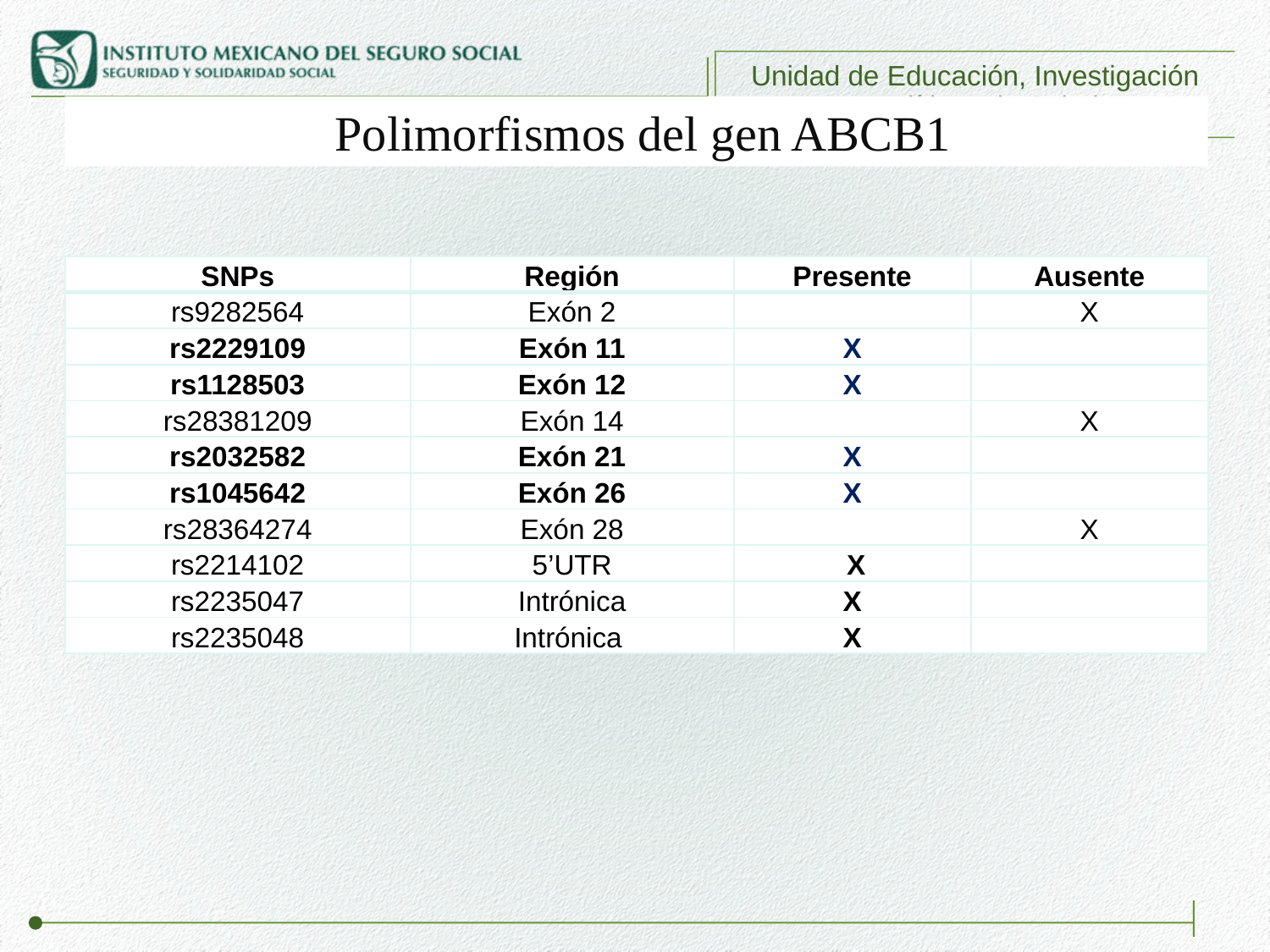

# Polimorfismos del gen ABCB1
| SNPs | Región | Presente | Ausente |
| --- | --- | --- | --- |
| rs9282564 | Exón 2 |  | X |
| rs2229109 | Exón 11 | X |  |
| rs1128503 | Exón 12 | X |  |
| rs28381209 | Exón 14 |  | X |
| rs2032582 | Exón 21 | X |  |
| rs1045642 | Exón 26 | X |  |
| rs28364274 | Exón 28 |  | X |
| rs2214102 | 5’UTR | X |  |
| rs2235047 | Intrónica | X |  |
| rs2235048 | Intrónica | X |  |